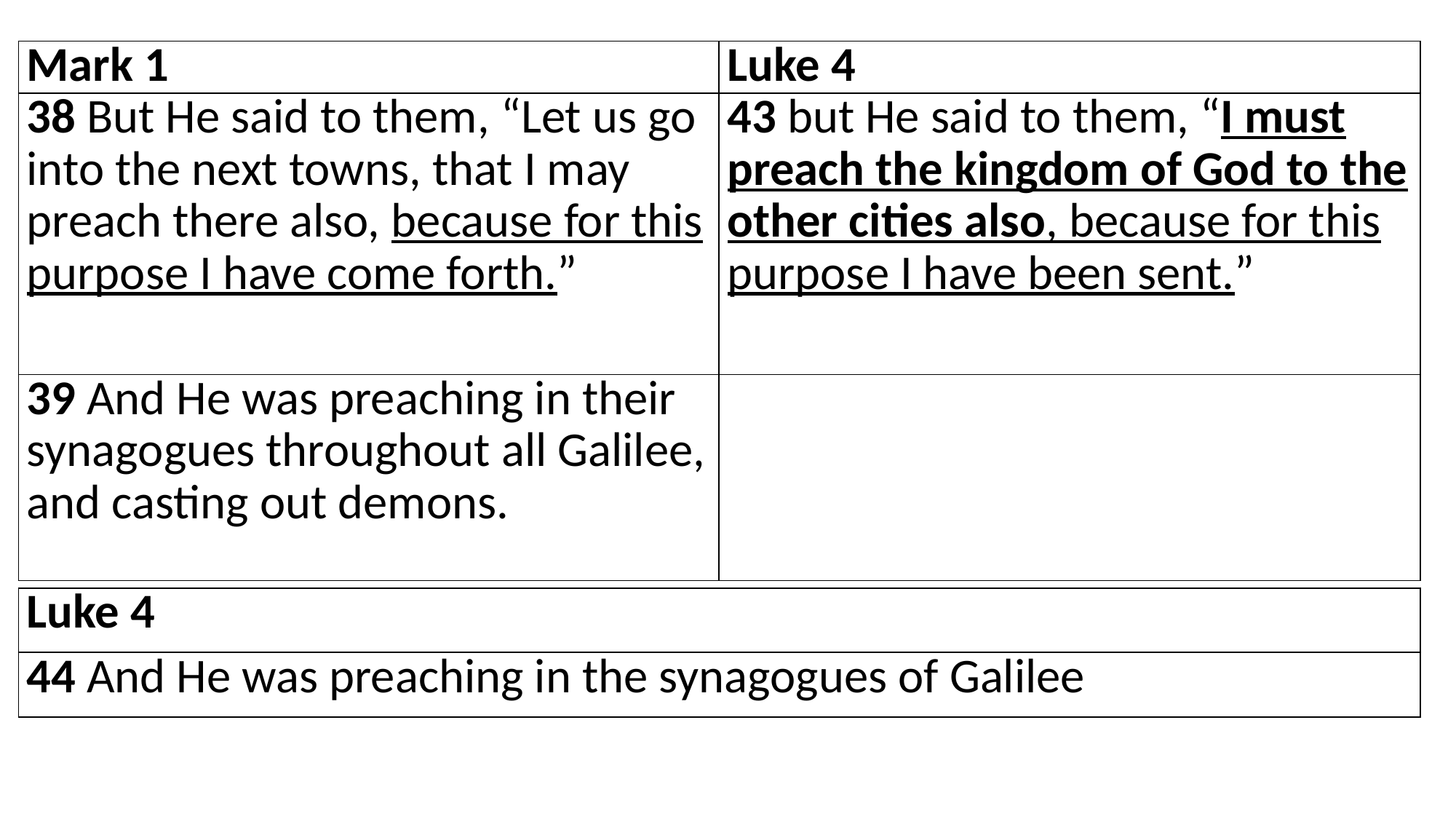

| Mark 1 | Luke 4 |
| --- | --- |
| 38 But He said to them, “Let us go into the next towns, that I may preach there also, because for this purpose I have come forth.” | 43 but He said to them, “I must preach the kingdom of God to the other cities also, because for this purpose I have been sent.” |
| 39 And He was preaching in their synagogues throughout all Galilee, and casting out demons. |  |

| Luke 4 |
| --- |
| 44 And He was preaching in the synagogues of Galilee |